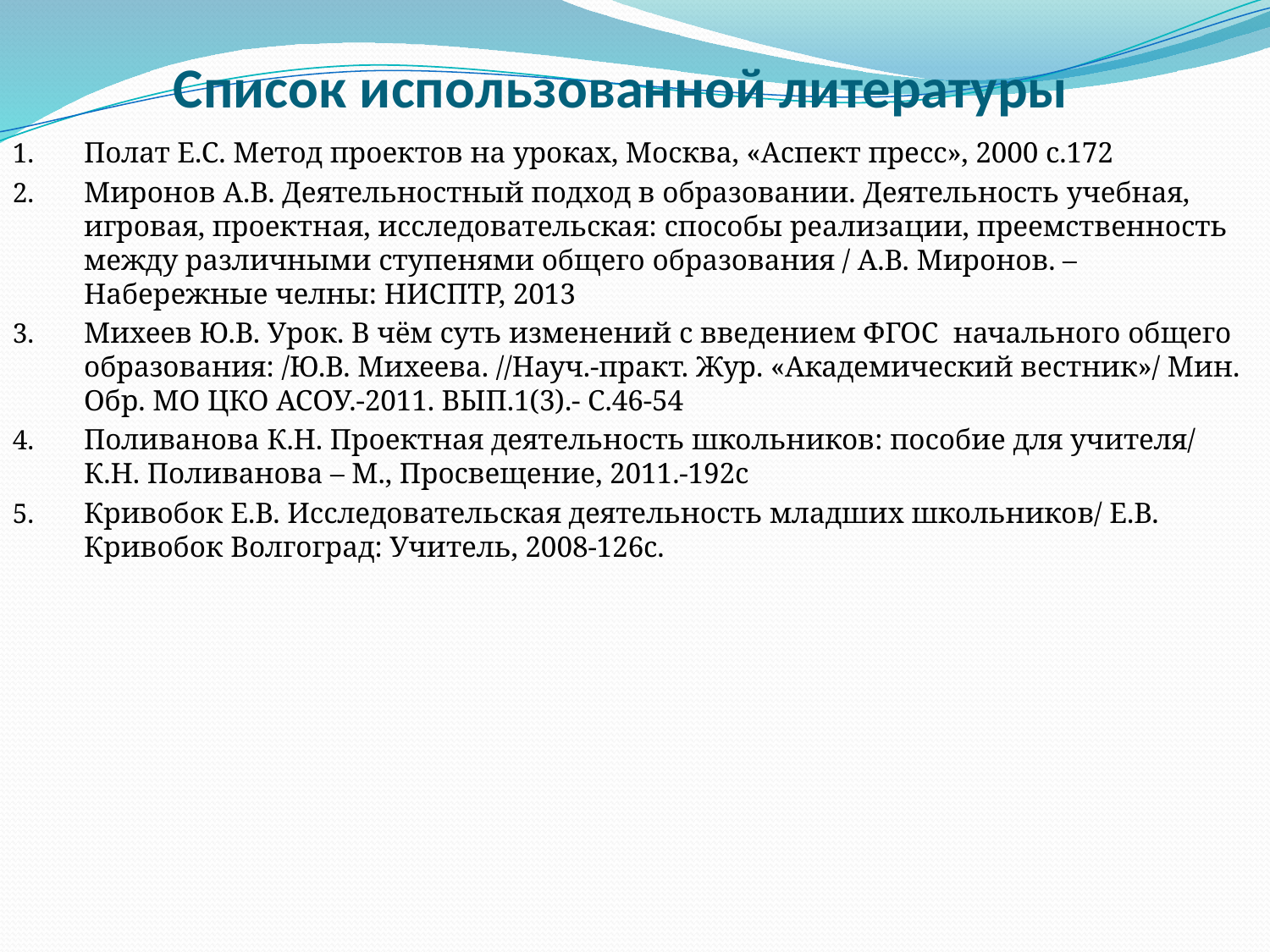

# Список использованной литературы
Полат Е.С. Метод проектов на уроках, Москва, «Аспект пресс», 2000 с.172
Миронов А.В. Деятельностный подход в образовании. Деятельность учебная, игровая, проектная, исследовательская: способы реализации, преемственность между различными ступенями общего образования / А.В. Миронов. – Набережные челны: НИСПТР, 2013
Михеев Ю.В. Урок. В чём суть изменений с введением ФГОС  начального общего образования: /Ю.В. Михеева. //Науч.-практ. Жур. «Академический вестник»/ Мин. Обр. МО ЦКО АСОУ.-2011. ВЫП.1(3).- С.46-54
Поливанова К.Н. Проектная деятельность школьников: пособие для учителя/ К.Н. Поливанова – М., Просвещение, 2011.-192с
Кривобок Е.В. Исследовательская деятельность младших школьников/ Е.В. Кривобок Волгоград: Учитель, 2008-126с.